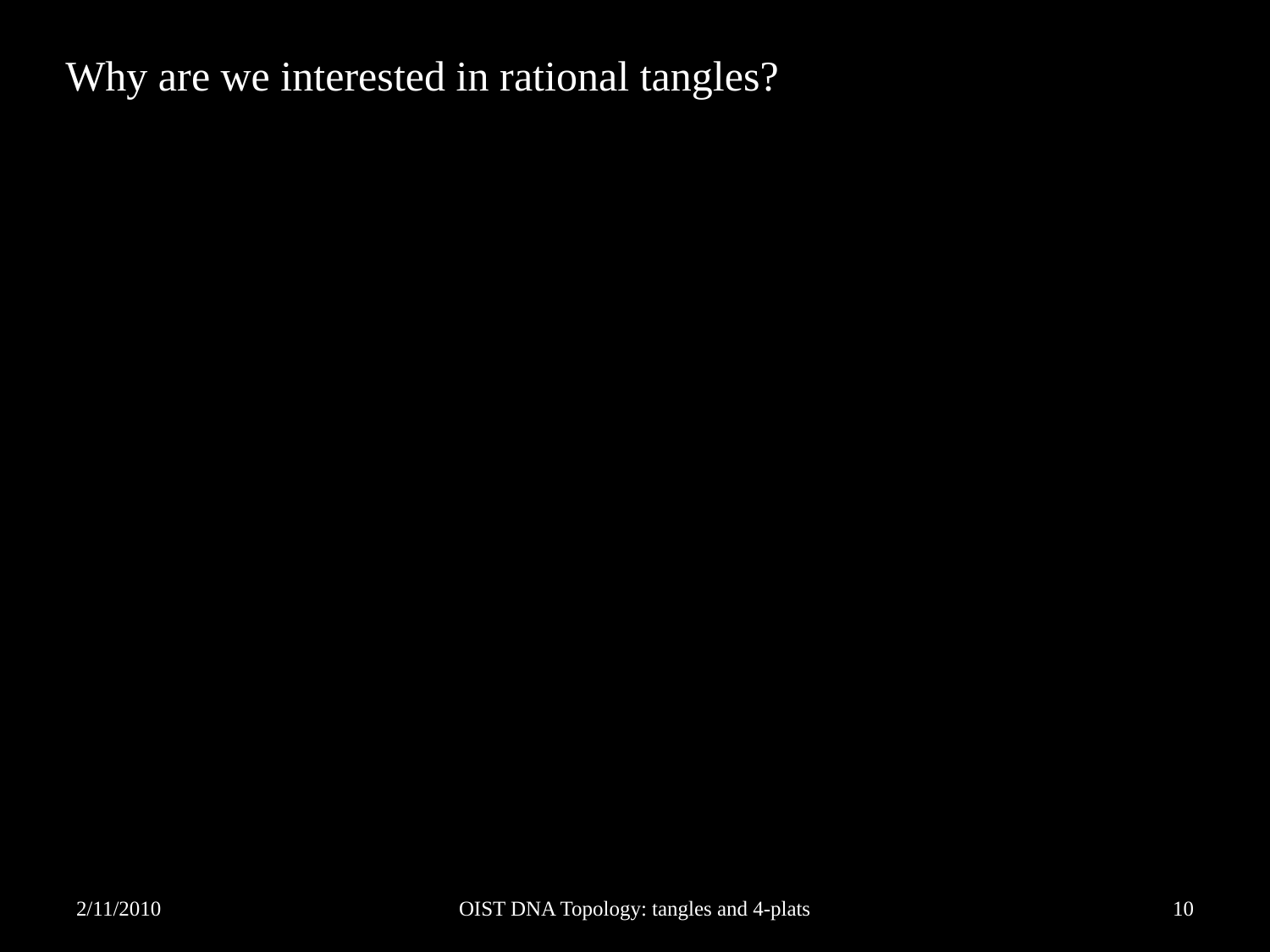

Why are we interested in rational tangles?

2/11/2010
OIST DNA Topology: tangles and 4-plats
10